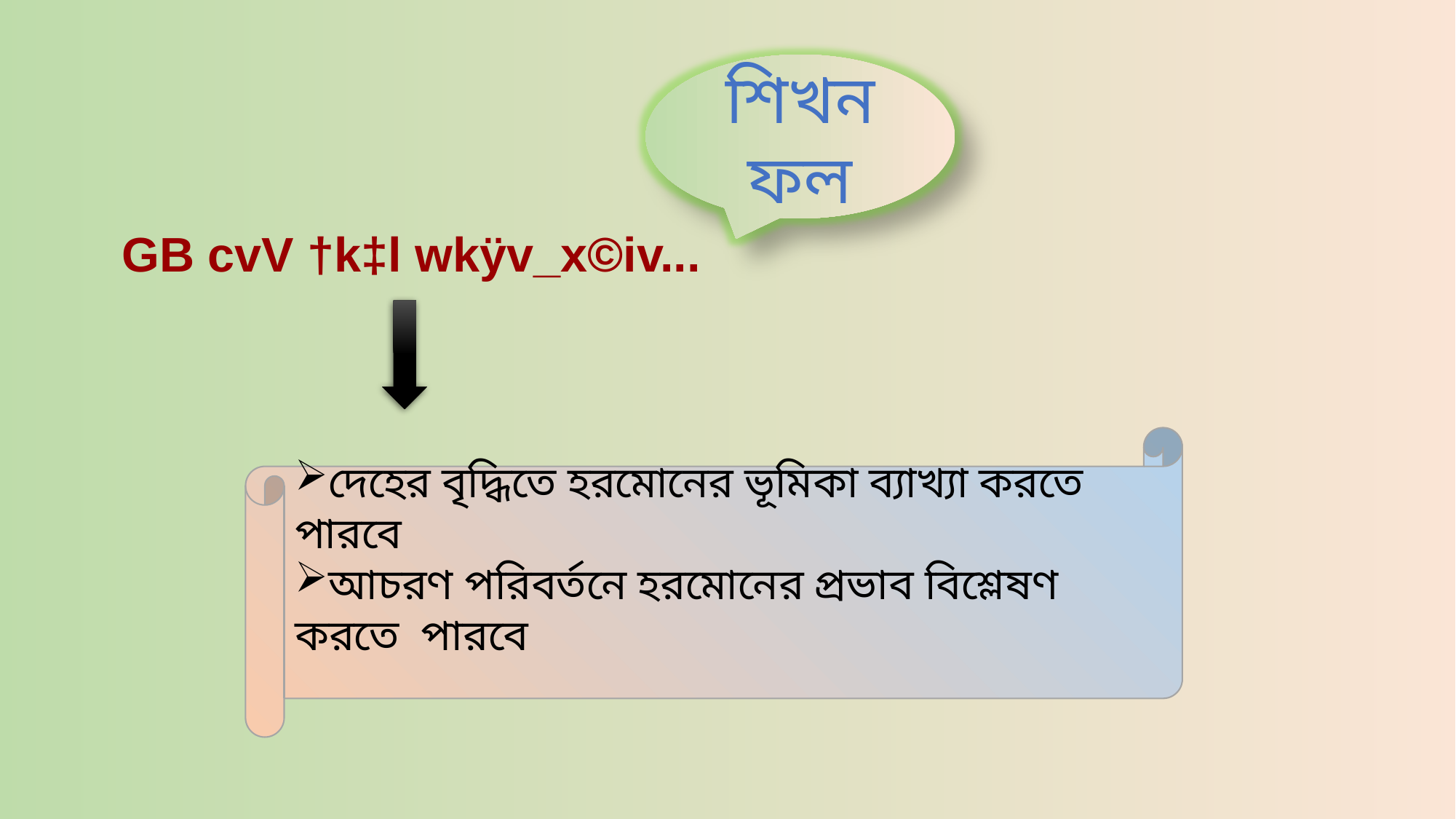

শিখনফল
GB cvV †k‡l wkÿv_x©iv...

দেহের বৃদ্ধিতে হরমোনের ভূমিকা ব্যাখ্যা করতে পারবে
আচরণ পরিবর্তনে হরমোনের প্রভাব বিশ্লেষণ করতে  পারবে